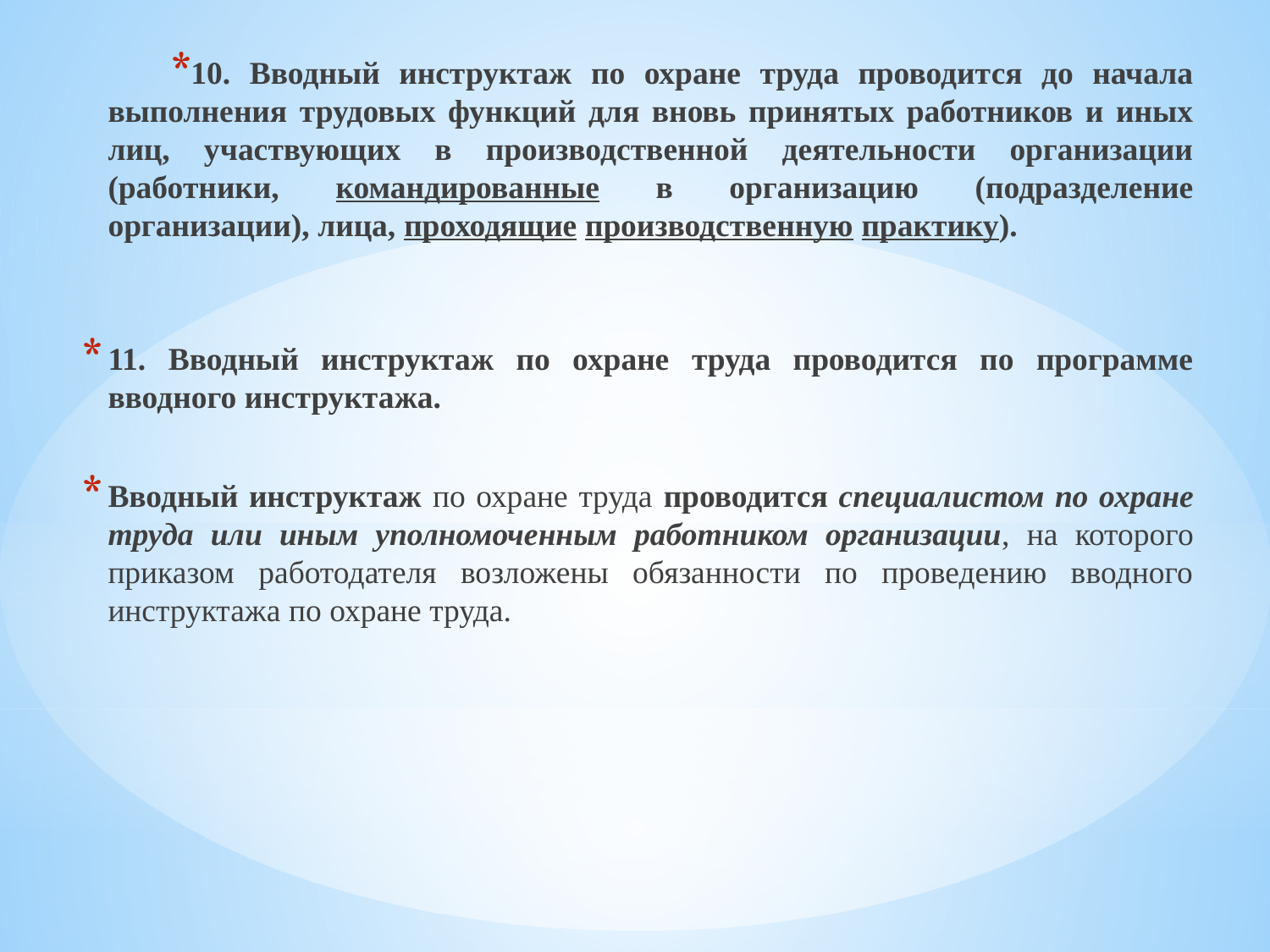

10. Вводный инструктаж по охране труда проводится до начала выполнения трудовых функций для вновь принятых работников и иных лиц, участвующих в производственной деятельности организации (работники, командированные в организацию (подразделение организации), лица, проходящие производственную практику).

11. Вводный инструктаж по охране труда проводится по программе вводного инструктажа.

Вводный инструктаж по охране труда проводится специалистом по охране труда или иным уполномоченным работником организации, на которого приказом работодателя возложены обязанности по проведению вводного инструктажа по охране труда.